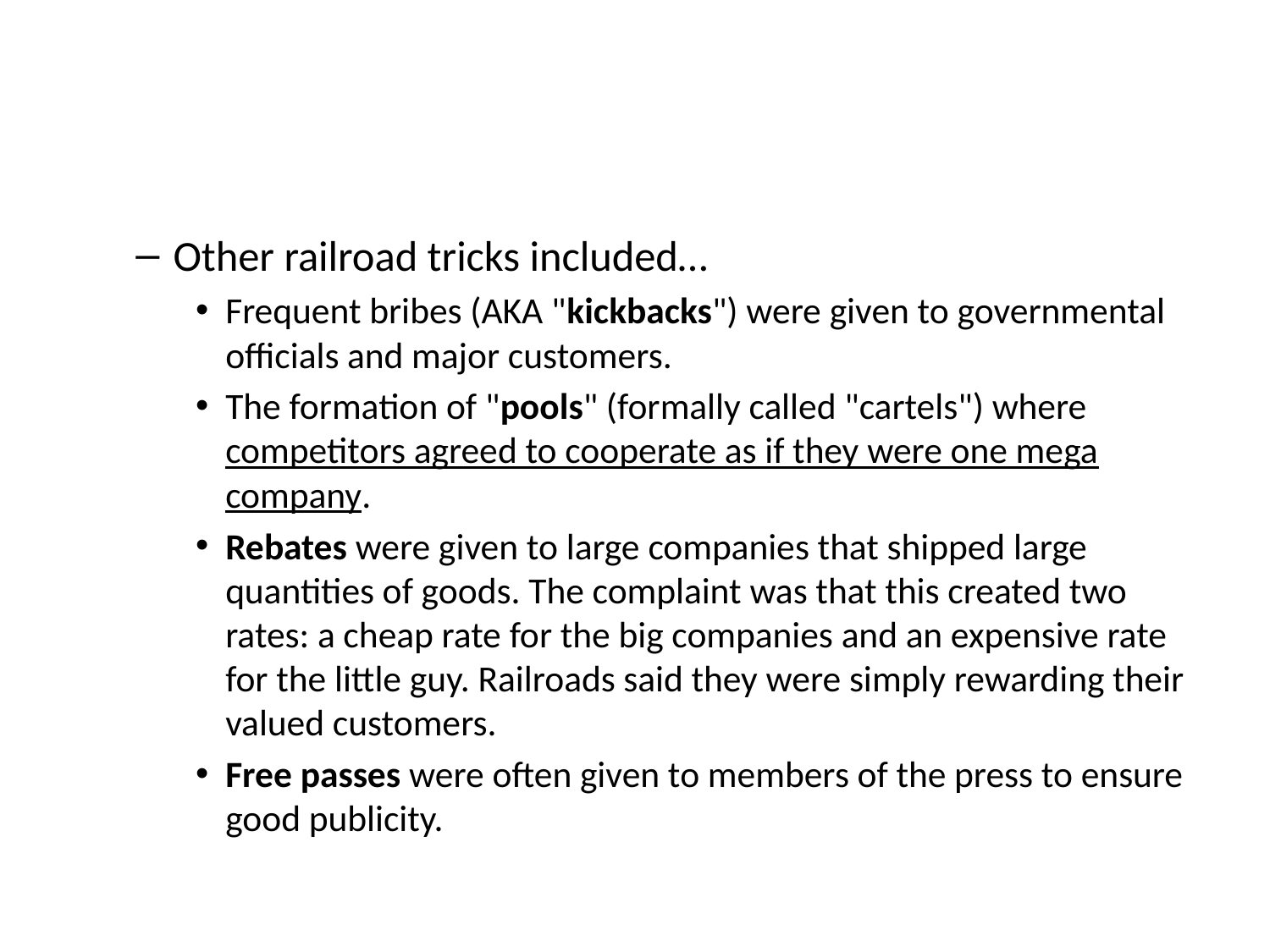

#
Other railroad tricks included…
Frequent bribes (AKA "kickbacks") were given to governmental officials and major customers.
The formation of "pools" (formally called "cartels") where competitors agreed to cooperate as if they were one mega company.
Rebates were given to large companies that shipped large quantities of goods. The complaint was that this created two rates: a cheap rate for the big companies and an expensive rate for the little guy. Railroads said they were simply rewarding their valued customers.
Free passes were often given to members of the press to ensure good publicity.